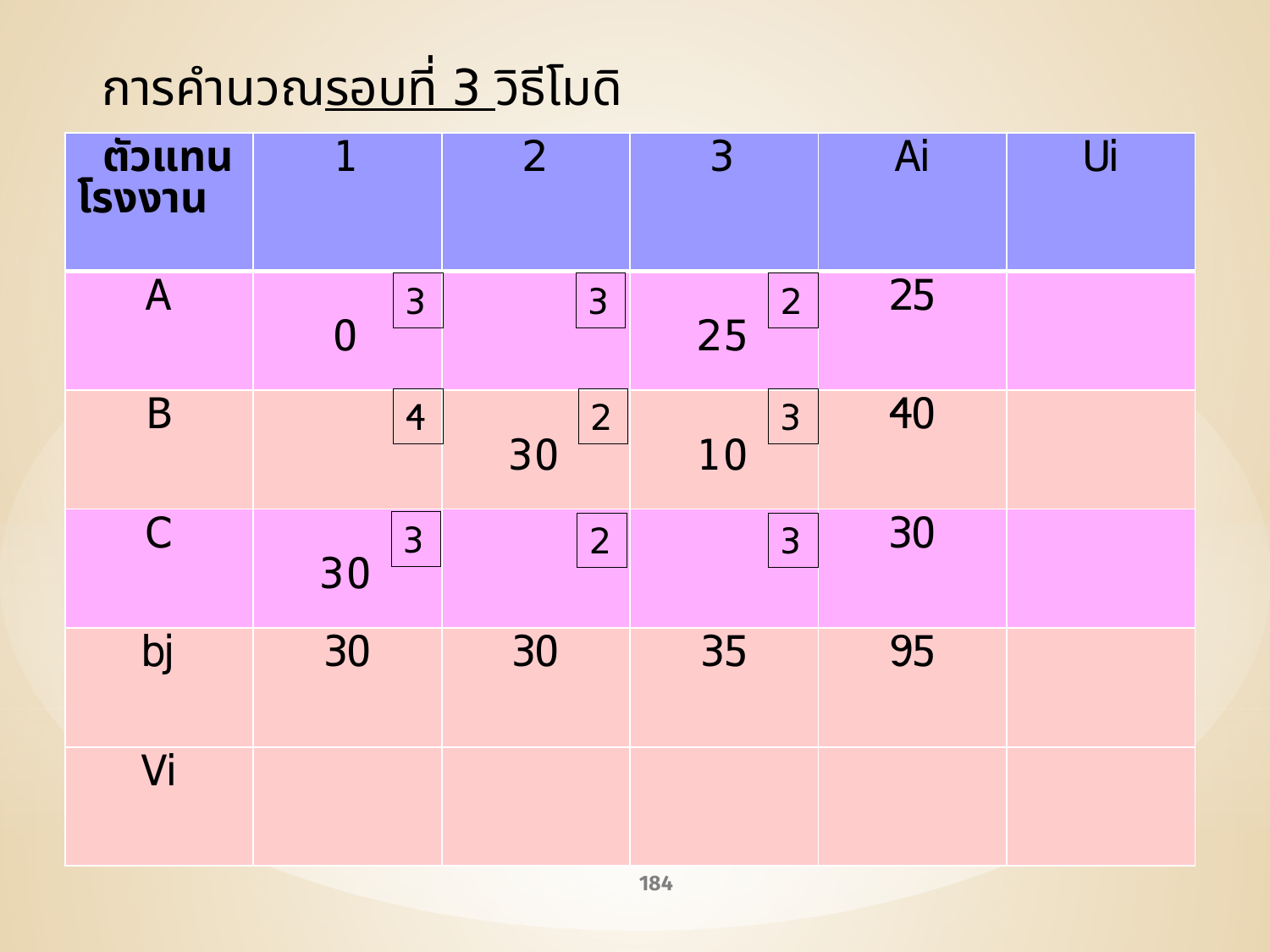

การคำนวณรอบที่ 3 วิธีโมดิ
| ตัวแทน โรงงาน | 1 | 2 | 3 | Ai | Ui |
| --- | --- | --- | --- | --- | --- |
| A | 0 |  | 25 | 25 |  |
| B |  | 30 | 10 | 40 |  |
| C | 30 |  |  | 30 |  |
| bj | 30 | 30 | 35 | 95 |  |
| Vi |  |  |  |  |  |
3
3
2
4
2
3
3
2
3
184